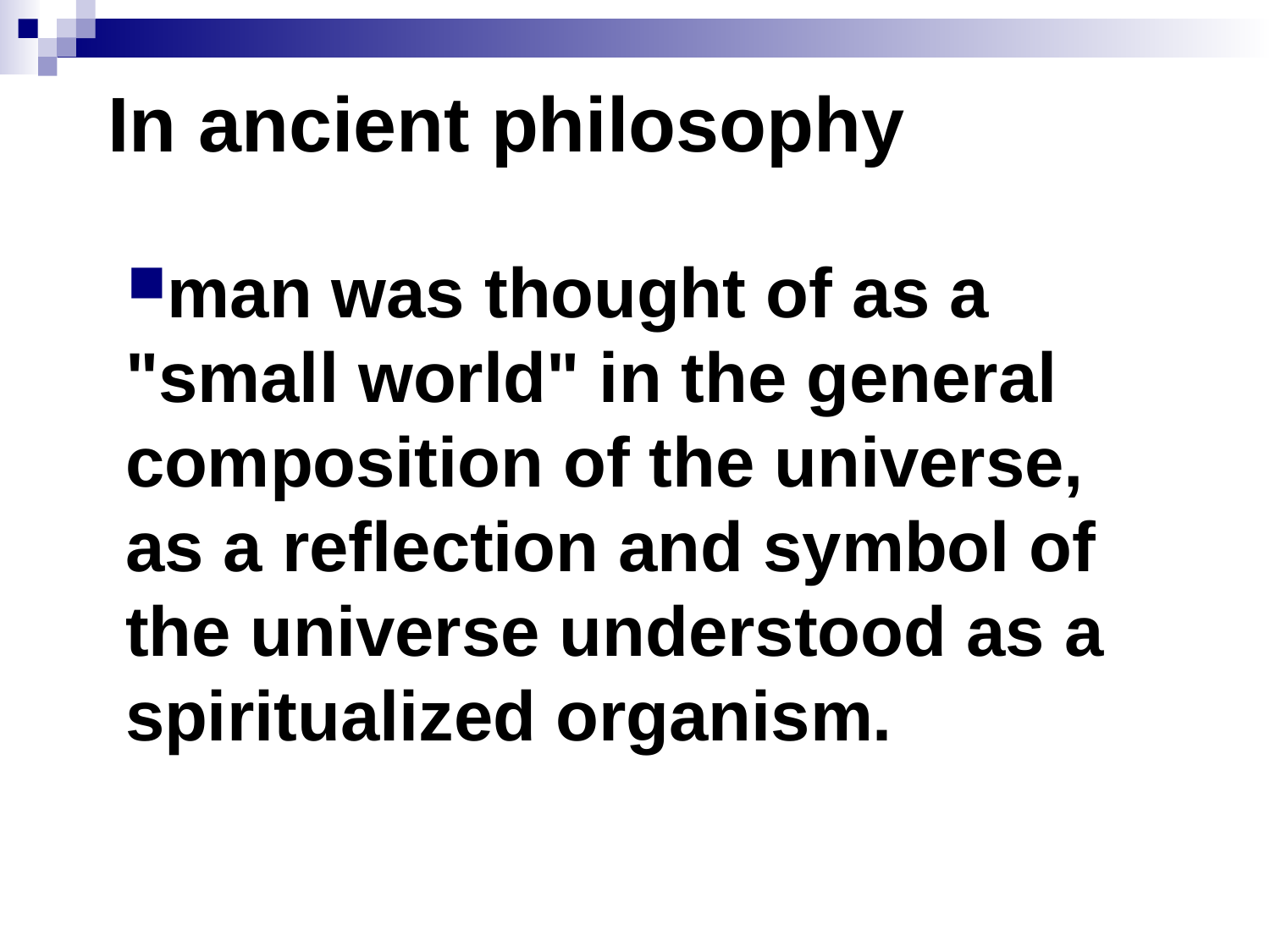

# In ancient philosophy

man was thought of as a "small world" in the general composition of the universe, as a reflection and symbol of the universe understood as a spiritualized organism.